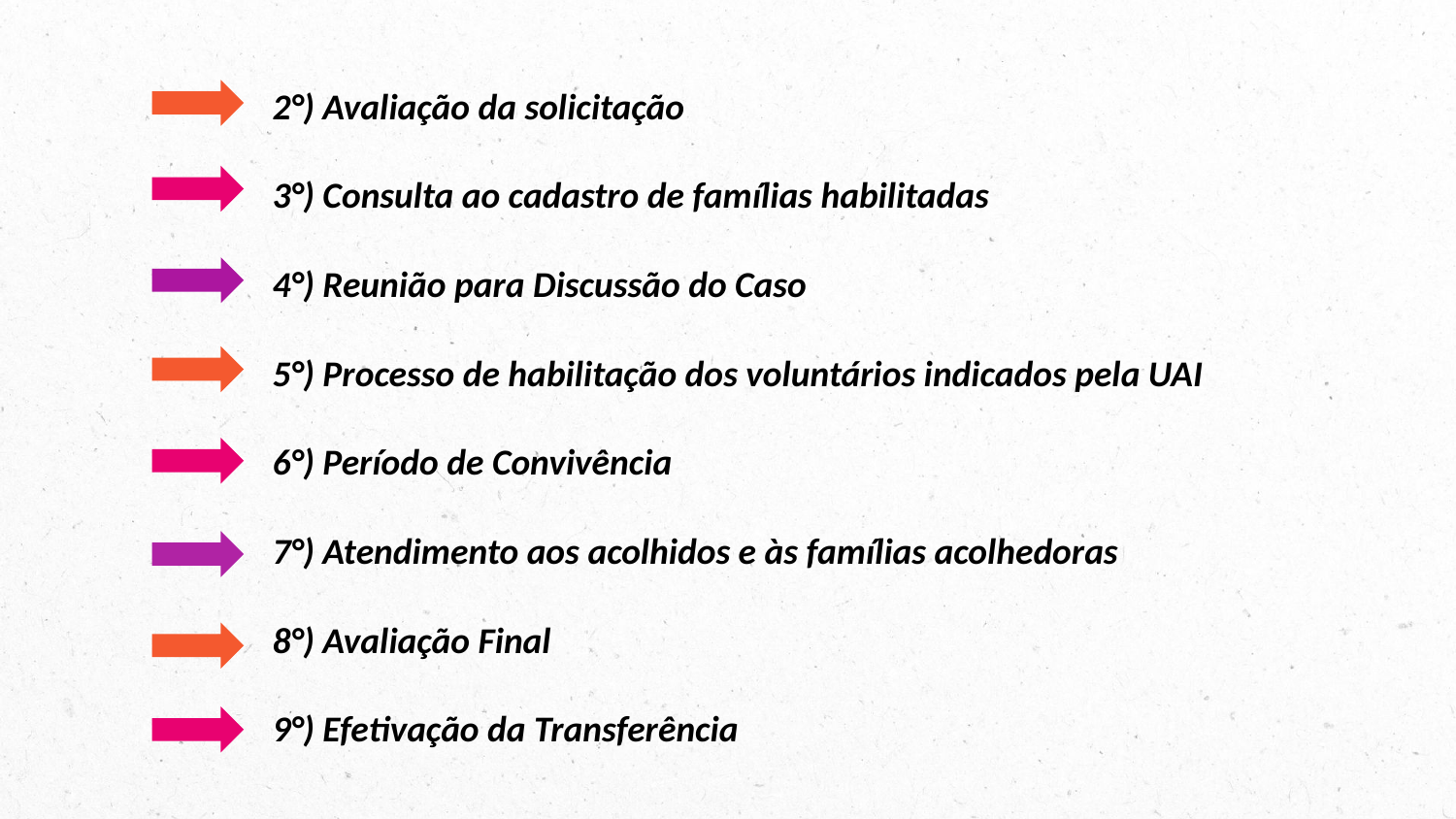

2°) Avaliação da solicitação
3°) Consulta ao cadastro de famílias habilitadas
4°) Reunião para Discussão do Caso
5°) Processo de habilitação dos voluntários indicados pela UAI
6°) Período de Convivência
7°) Atendimento aos acolhidos e às famílias acolhedoras
8°) Avaliação Final
9°) Efetivação da Transferência